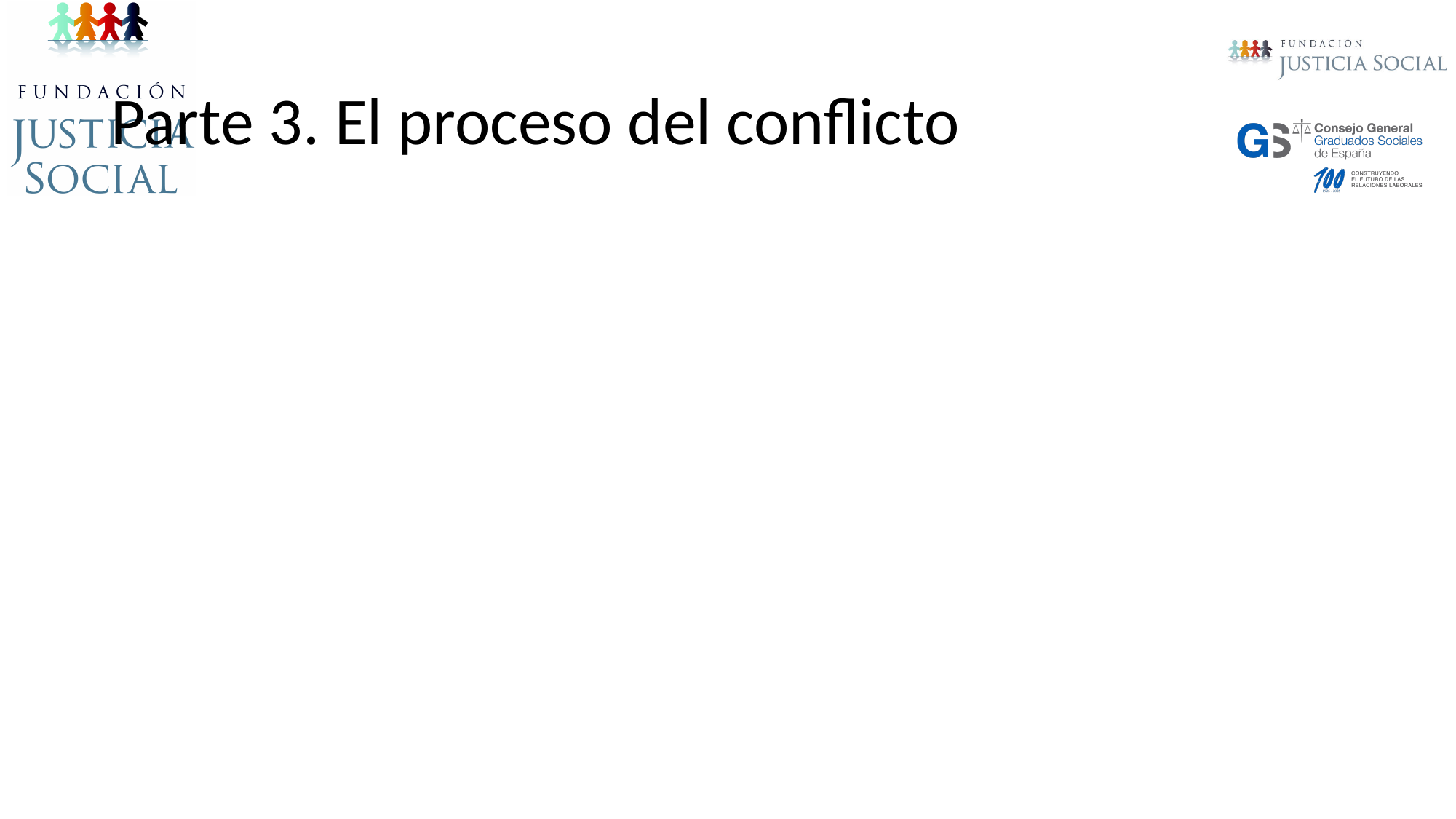

# Parte 3. El proceso del conflicto